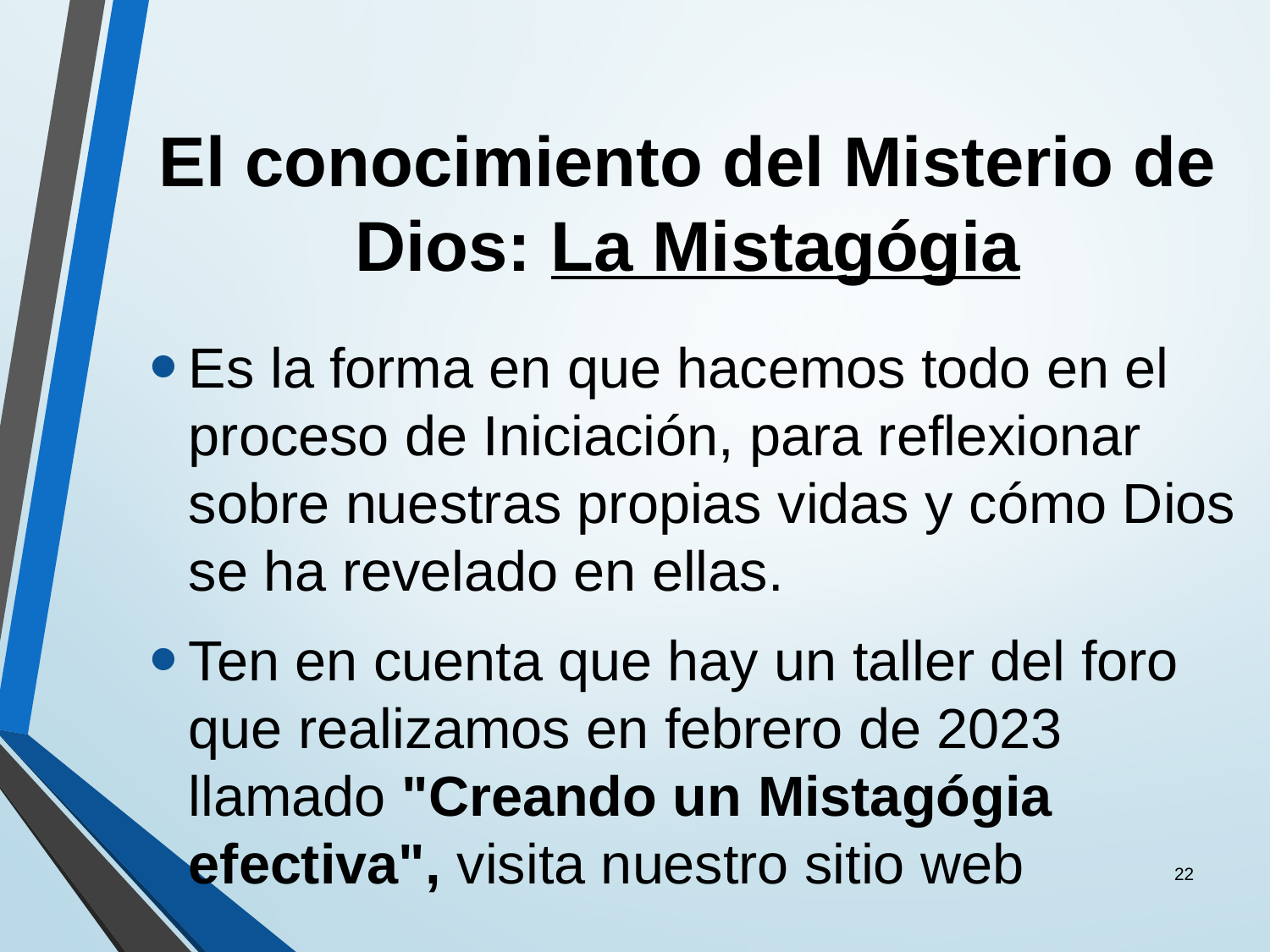

# El conocimiento del Misterio de Dios: La Mistagógia
Es la forma en que hacemos todo en el proceso de Iniciación, para reflexionar sobre nuestras propias vidas y cómo Dios se ha revelado en ellas.
Ten en cuenta que hay un taller del foro que realizamos en febrero de 2023 llamado "Creando un Mistagógia efectiva", visita nuestro sitio web
22